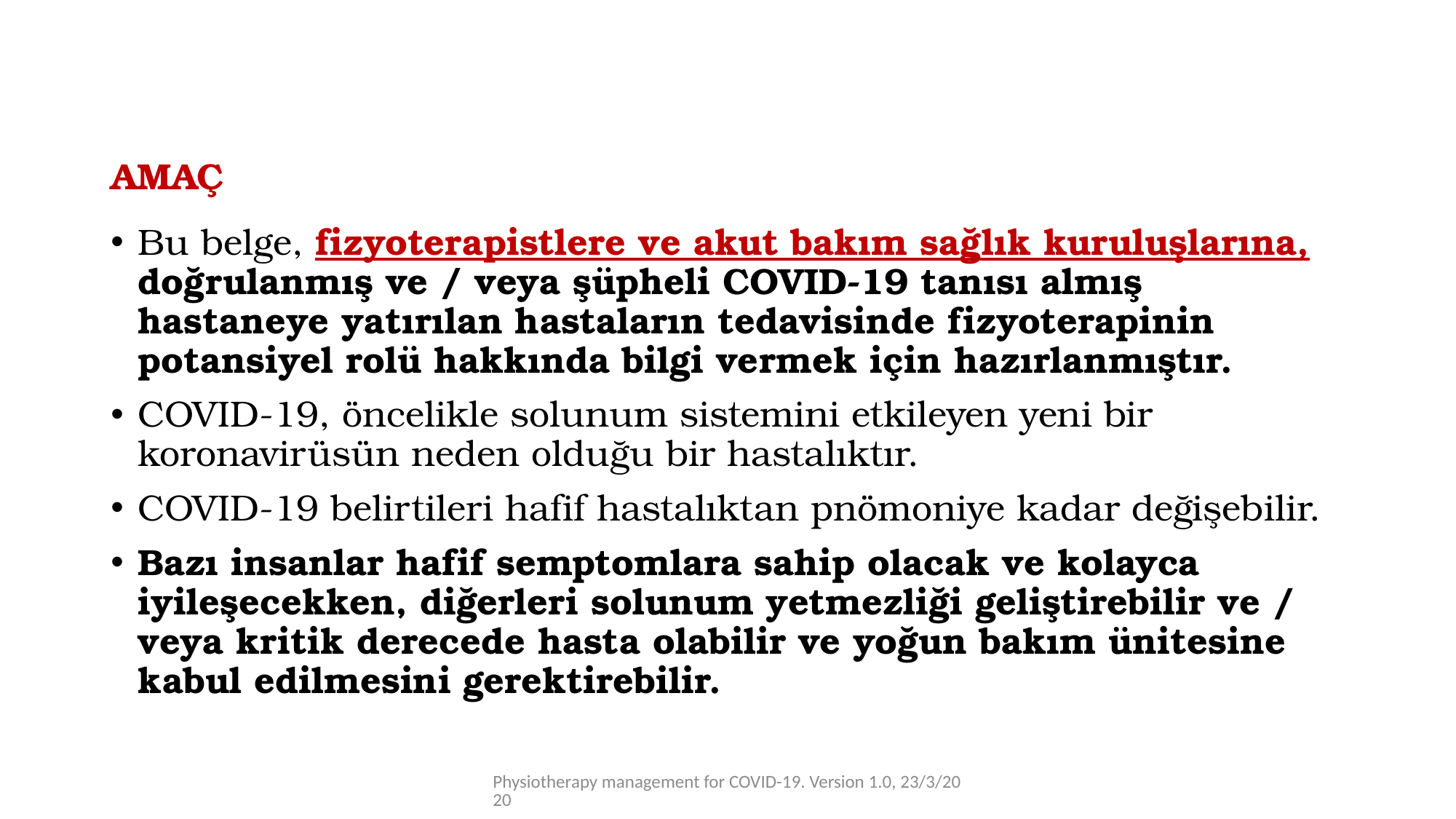

# AMAÇ
Bu belge, fizyoterapistlere ve akut bakım sağlık kuruluşlarına, doğrulanmış ve / veya şüpheli COVID-19 tanısı almış hastaneye yatırılan hastaların tedavisinde fizyoterapinin potansiyel rolü hakkında bilgi vermek için hazırlanmıştır.
COVID-19, öncelikle solunum sistemini etkileyen yeni bir koronavirüsün neden olduğu bir hastalıktır.
COVID-19 belirtileri hafif hastalıktan pnömoniye kadar değişebilir.
Bazı insanlar hafif semptomlara sahip olacak ve kolayca iyileşecekken, diğerleri solunum yetmezliği geliştirebilir ve / veya kritik derecede hasta olabilir ve yoğun bakım ünitesine kabul edilmesini gerektirebilir.

Physiotherapy management for COVID-19. Version 1.0, 23/3/2020